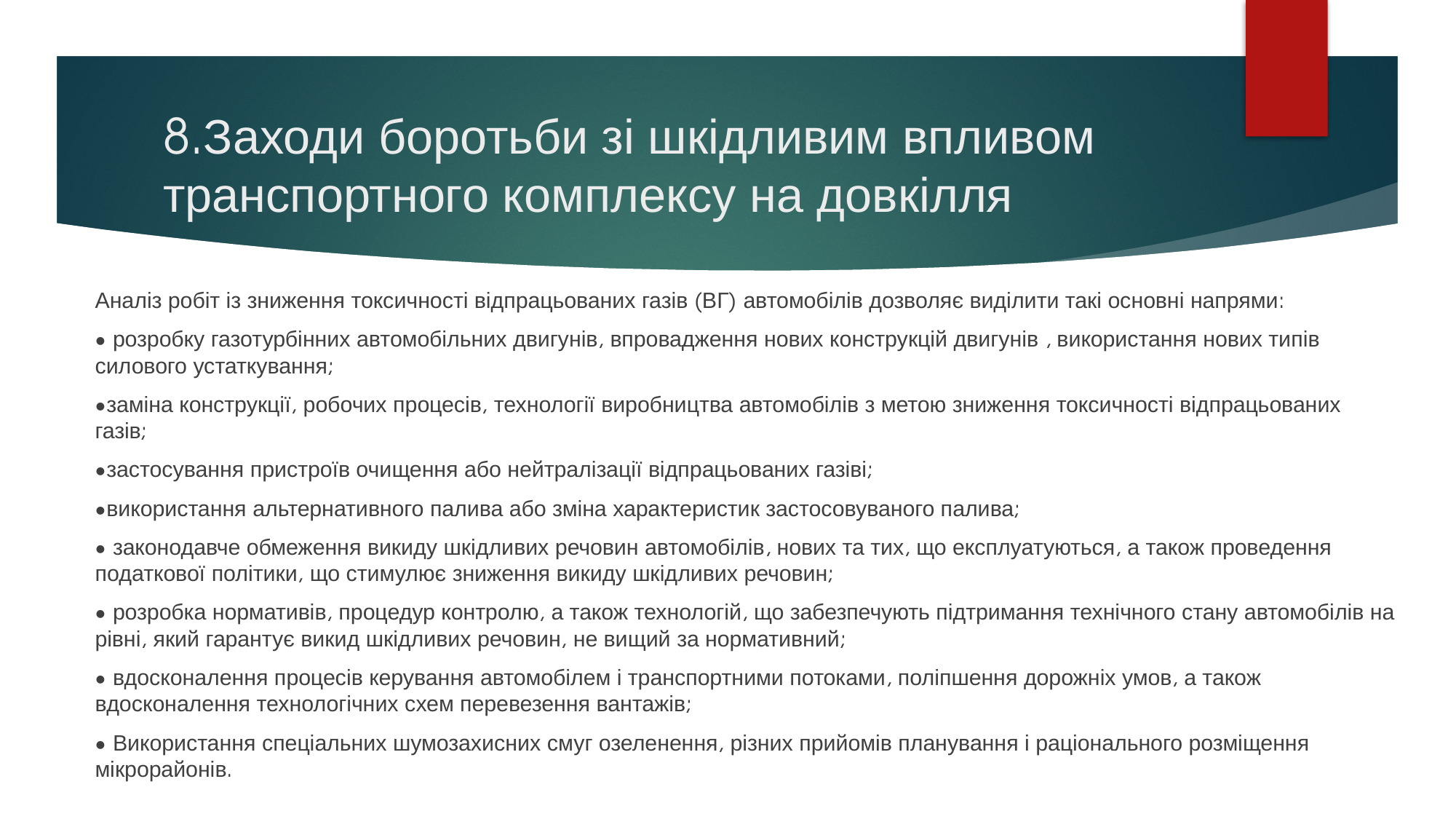

# 8.Заходи боротьби зі шкідливим впливом транспортного комплексу на довкілля
Аналіз робіт із зниження токсичності відпрацьованих газів (ВГ) автомобілів дозволяє виділити такі основні напрями:
• розробку газотурбінних автомобільних двигунів, впровадження нових конструкцій двигунів , використання нових типів силового устаткування;
•заміна конструкції, робочих процесів, технології виробництва автомобілів з метою зниження токсичності відпрацьованих газів;
•застосування пристроїв очищення або нейтралізації відпрацьованих газіві;
•використання альтернативного палива або зміна характеристик застосовуваного палива;
• законодавче обмеження викиду шкідливих речовин автомобілів, нових та тих, що експлуатуються, а також проведення податкової політики, що стимулює зниження викиду шкідливих речовин;
• розробка нормативів, процедур контролю, а також технологій, що забезпечують підтримання технічного стану автомобілів на рівні, який гарантує викид шкідливих речовин, не вищий за нормативний;
• вдосконалення процесів керування автомобілем і транспортними потоками, поліпшення дорожніх умов, а також вдосконалення технологічних схем перевезення вантажів;
• Використання спеціальних шумозахисних смуг озеленення, різних прийомів планування і раціонального розміщення мікрорайонів.